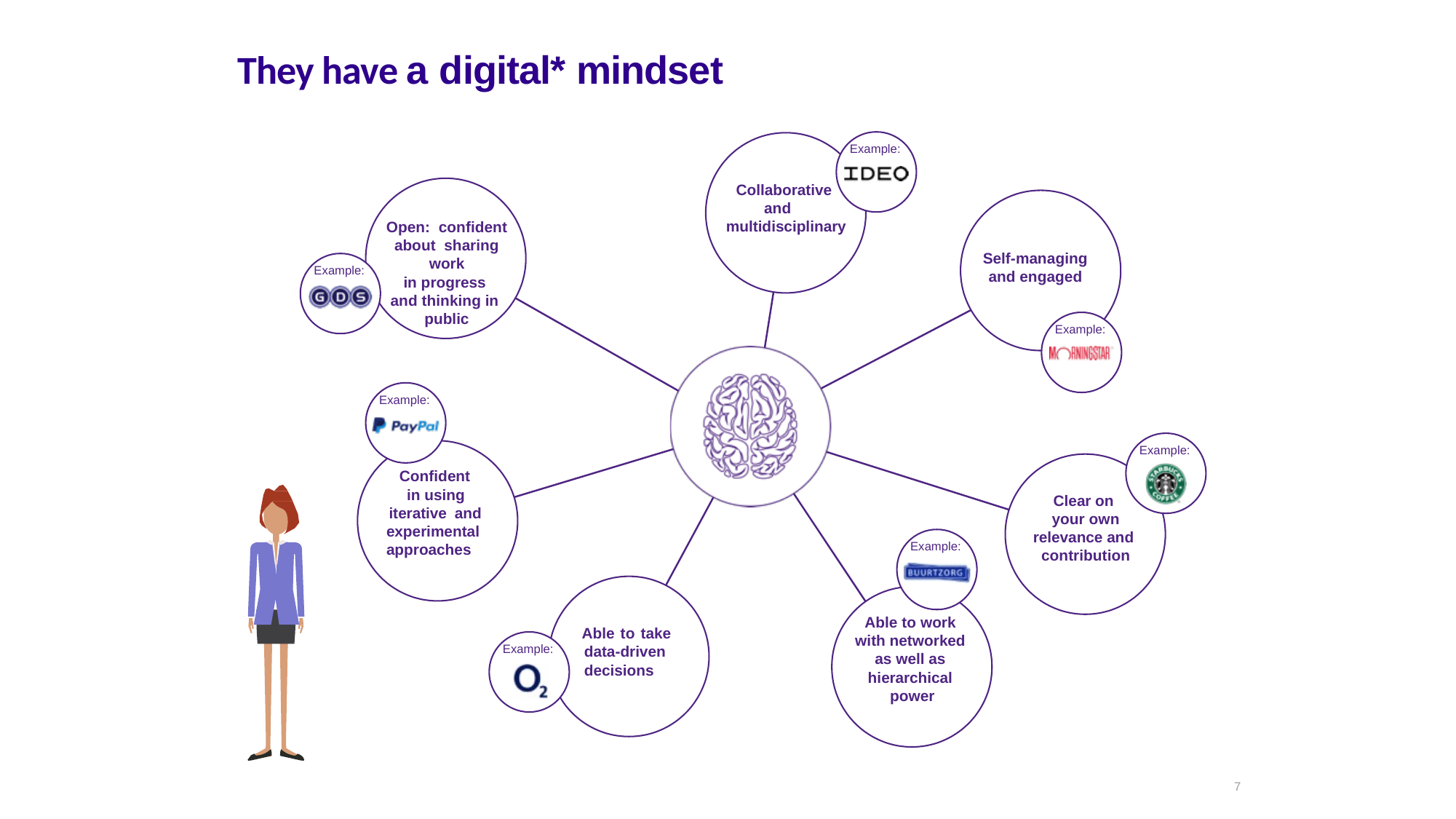

# They have a digital* mindset

Example:

Collaborative  and     multidisciplinary

Open:  confident about  sharing work
in progress  and thinking in  public

Self-managing  and engaged

Example:

Example:

Example:

Example:

Confident  in using
iterative and  experimental  approaches

Clear on  your own
relevance and  contribution

Example:

Able to work  with networked  as well as  hierarchical  power

Able to take  data-driven  decisions

Example:

7